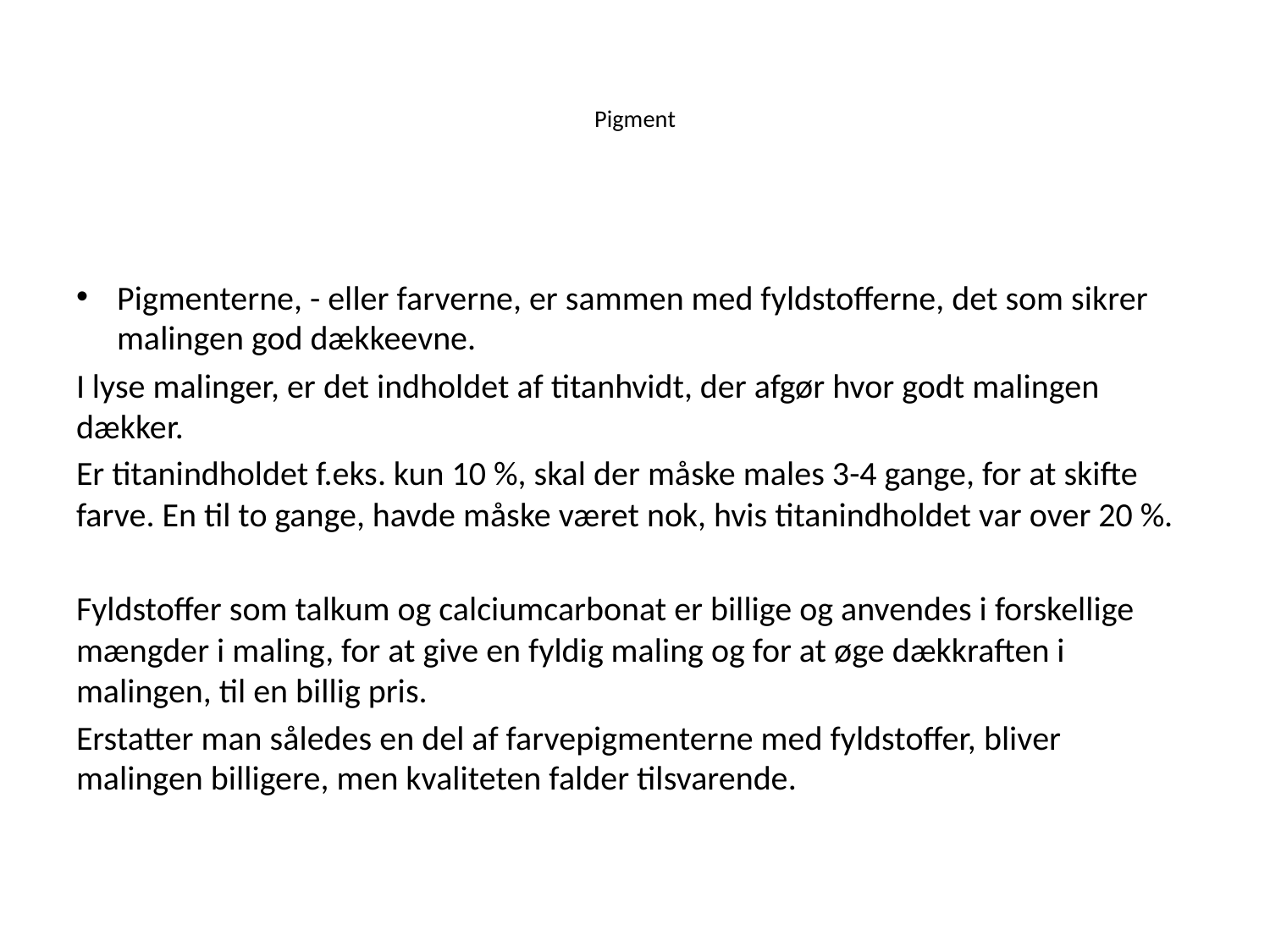

# Pigment

Pigmenterne, - eller farverne, er sammen med fyldstofferne, det som sikrer malingen god dækkeevne.
I lyse malinger, er det indholdet af titanhvidt, der afgør hvor godt malingen dækker.
Er titanindholdet f.eks. kun 10 %, skal der måske males 3-4 gange, for at skifte farve. En til to gange, havde måske været nok, hvis titanindholdet var over 20 %.

Fyldstoffer som talkum og calciumcarbonat er billige og anvendes i forskellige mængder i maling, for at give en fyldig maling og for at øge dækkraften i malingen, til en billig pris.
Erstatter man således en del af farvepigmenterne med fyldstoffer, bliver malingen billigere, men kvaliteten falder tilsvarende.